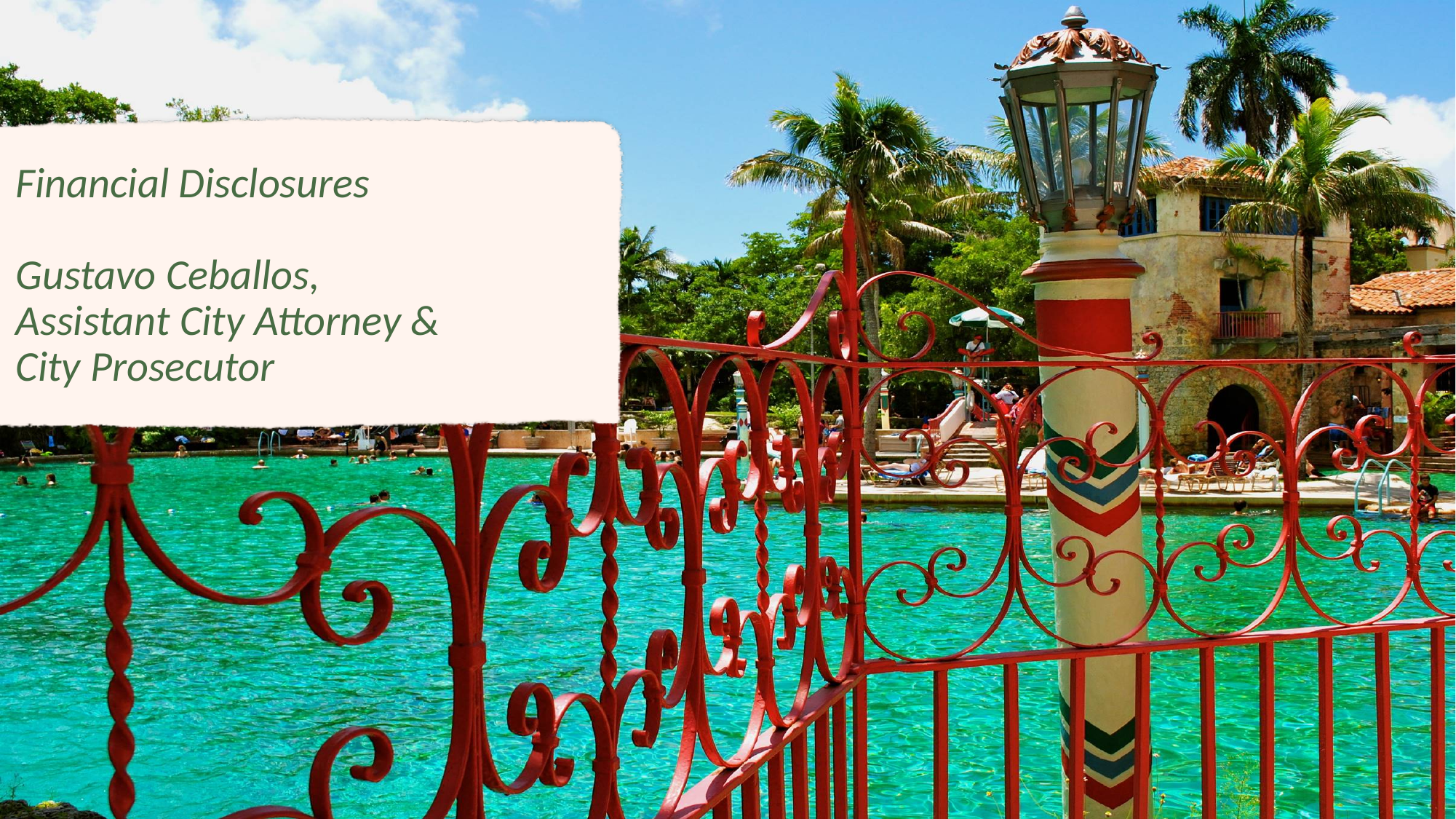

# Financial Disclosures Gustavo Ceballos, Assistant City Attorney & City Prosecutor